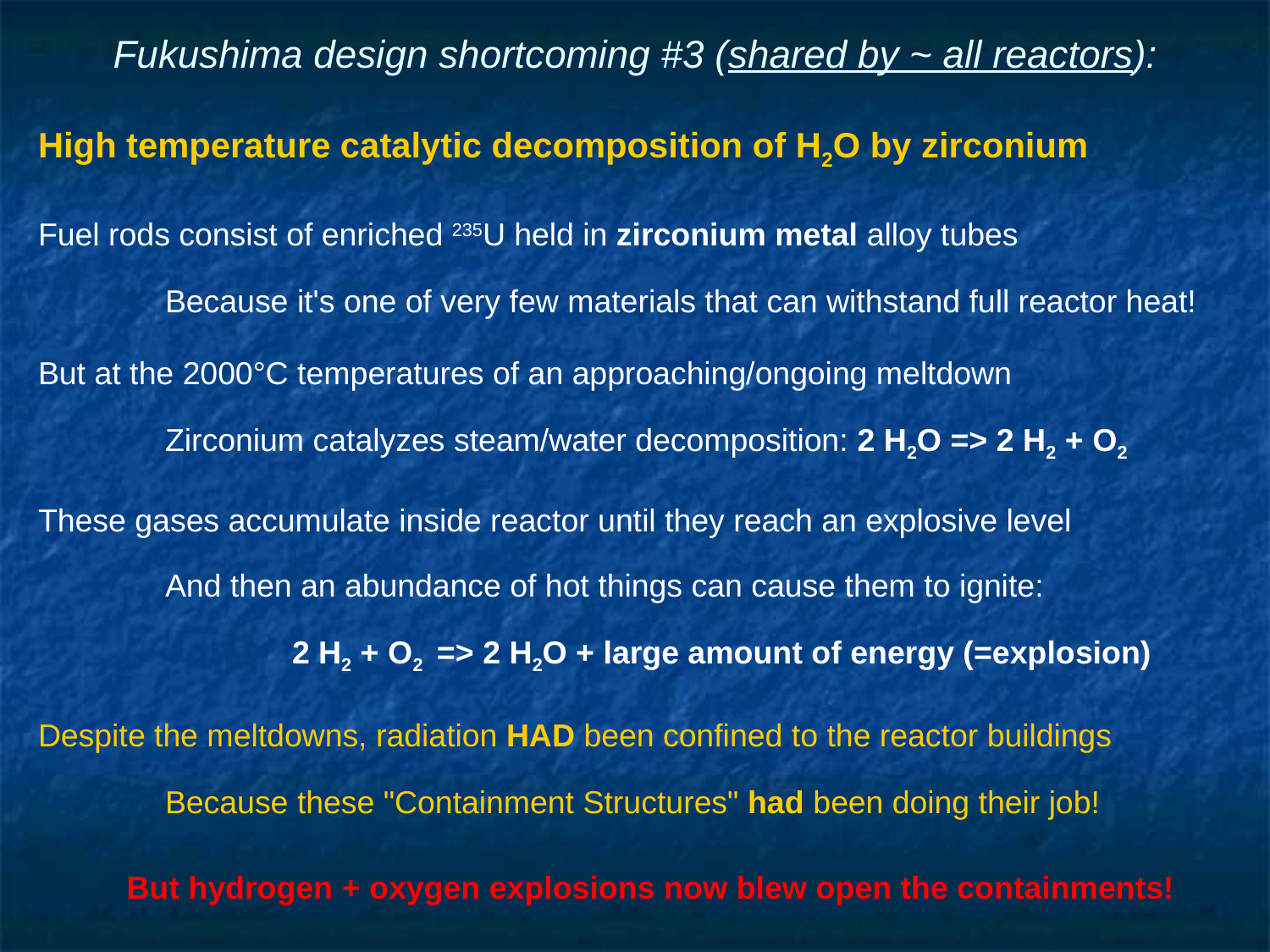

# Fukushima design shortcoming #3 (shared by ~ all reactors):
High temperature catalytic decomposition of H2O by zirconium

Fuel rods consist of enriched 235U held in zirconium metal alloy tubes

	Because it's one of very few materials that can withstand full reactor heat!

But at the 2000°C temperatures of an approaching/ongoing meltdown

	Zirconium catalyzes steam/water decomposition: 2 H2O => 2 H2 + O2

These gases accumulate inside reactor until they reach an explosive level

	And then an abundance of hot things can cause them to ignite:

		2 H2 + O2  => 2 H2O + large amount of energy (=explosion)

Despite the meltdowns, radiation HAD been confined to the reactor buildings

	Because these "Containment Structures" had been doing their job!

But hydrogen + oxygen explosions now blew open the containments!